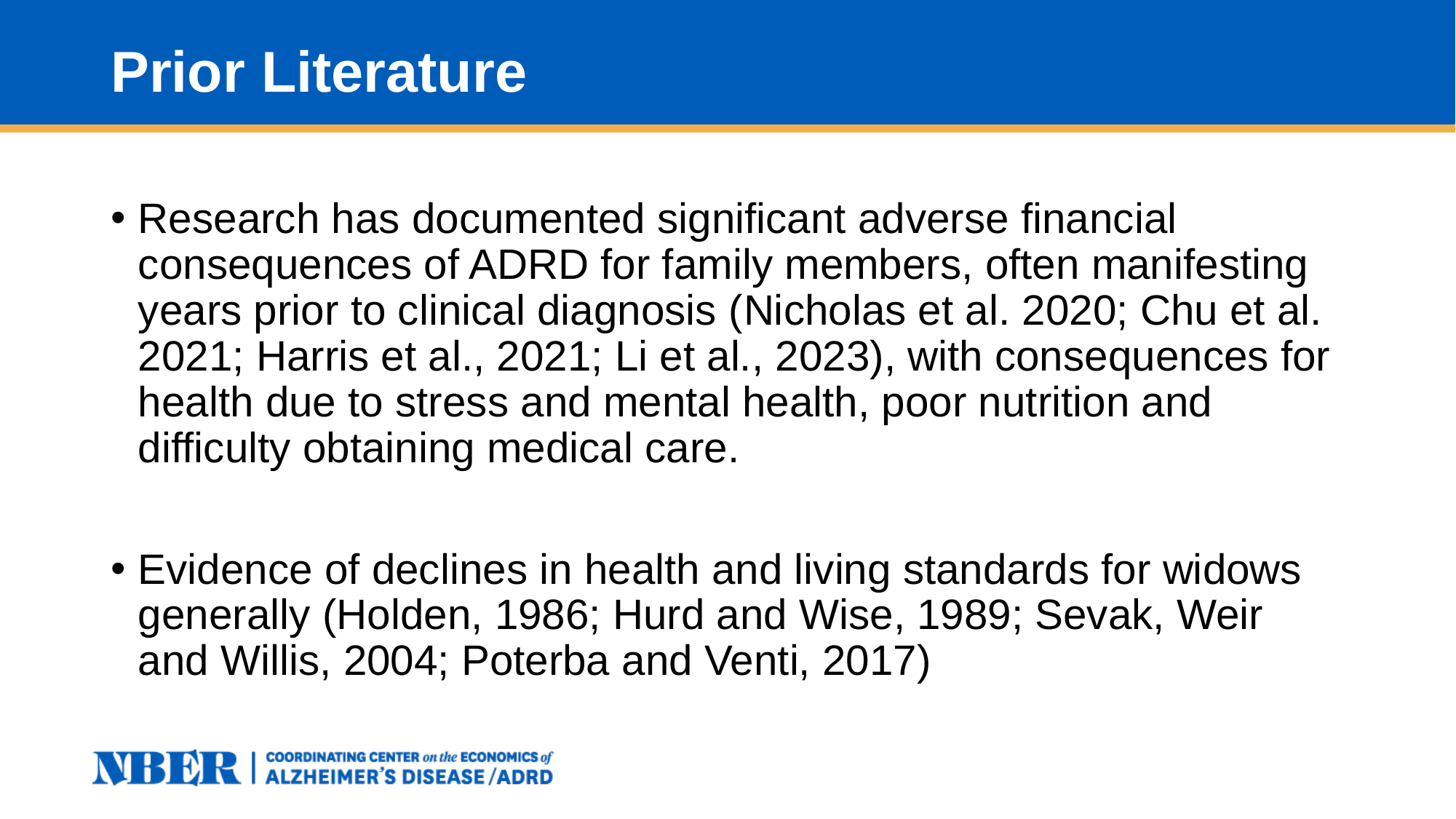

# Prior Literature
Research has documented significant adverse financial consequences of ADRD for family members, often manifesting years prior to clinical diagnosis (Nicholas et al. 2020; Chu et al. 2021; Harris et al., 2021; Li et al., 2023), with consequences for health due to stress and mental health, poor nutrition and difficulty obtaining medical care.

Evidence of declines in health and living standards for widows generally (Holden, 1986; Hurd and Wise, 1989; Sevak, Weir and Willis, 2004; Poterba and Venti, 2017)